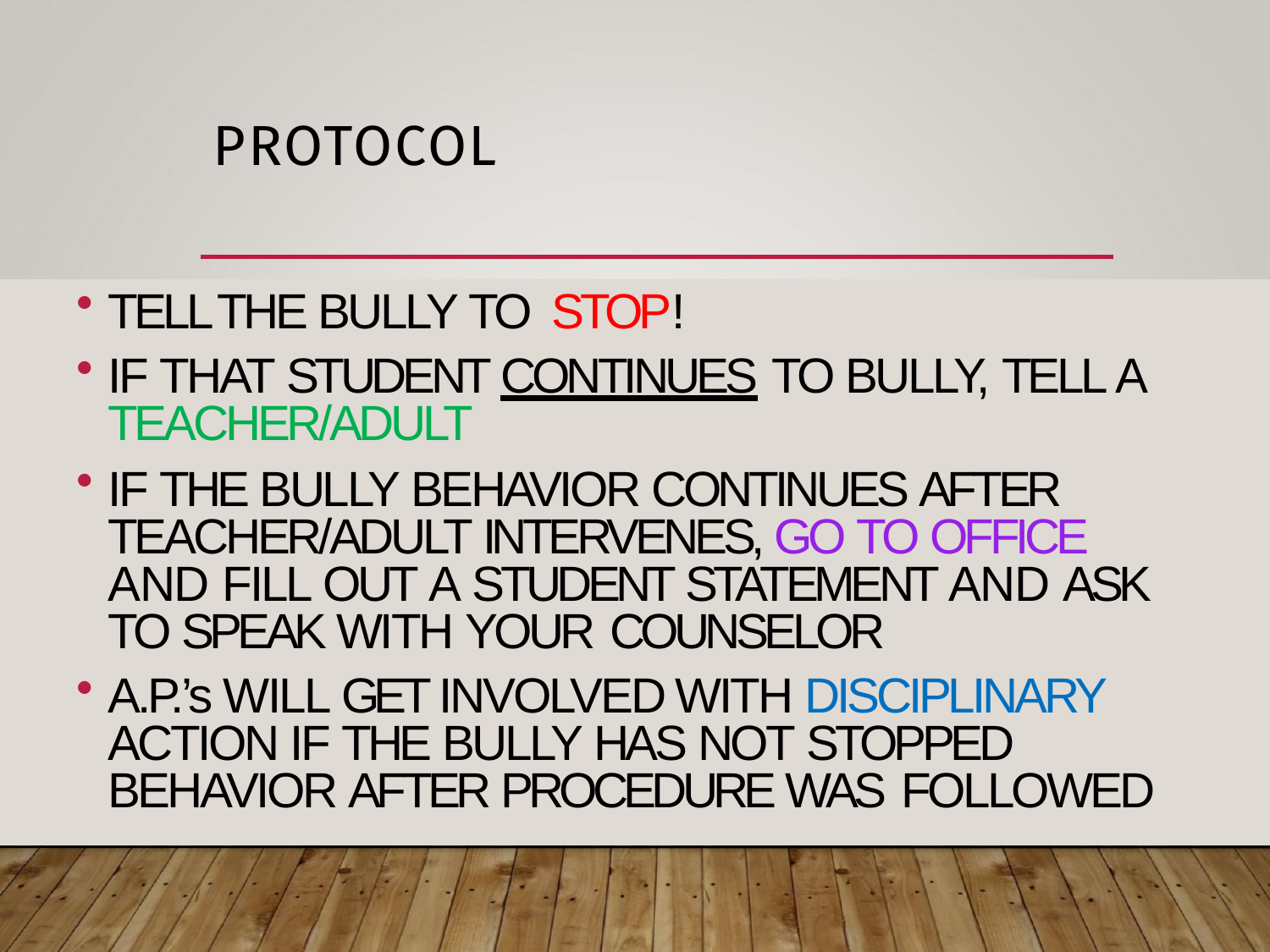

# PROTOCOL

TELL THE BULLY TO STOP!
IF THAT STUDENT CONTINUES TO BULLY, TELL A  TEACHER/ADULT
IF THE BULLY BEHAVIOR CONTINUES AFTER  TEACHER/ADULT INTERVENES, GO TO OFFICE  AND FILL OUT A STUDENT STATEMENT AND ASK  TO SPEAK WITH YOUR COUNSELOR
A.P.’s WILL GET INVOLVED WITH DISCIPLINARY  ACTION IF THE BULLY HAS NOT STOPPED  BEHAVIOR AFTER PROCEDURE WAS FOLLOWED